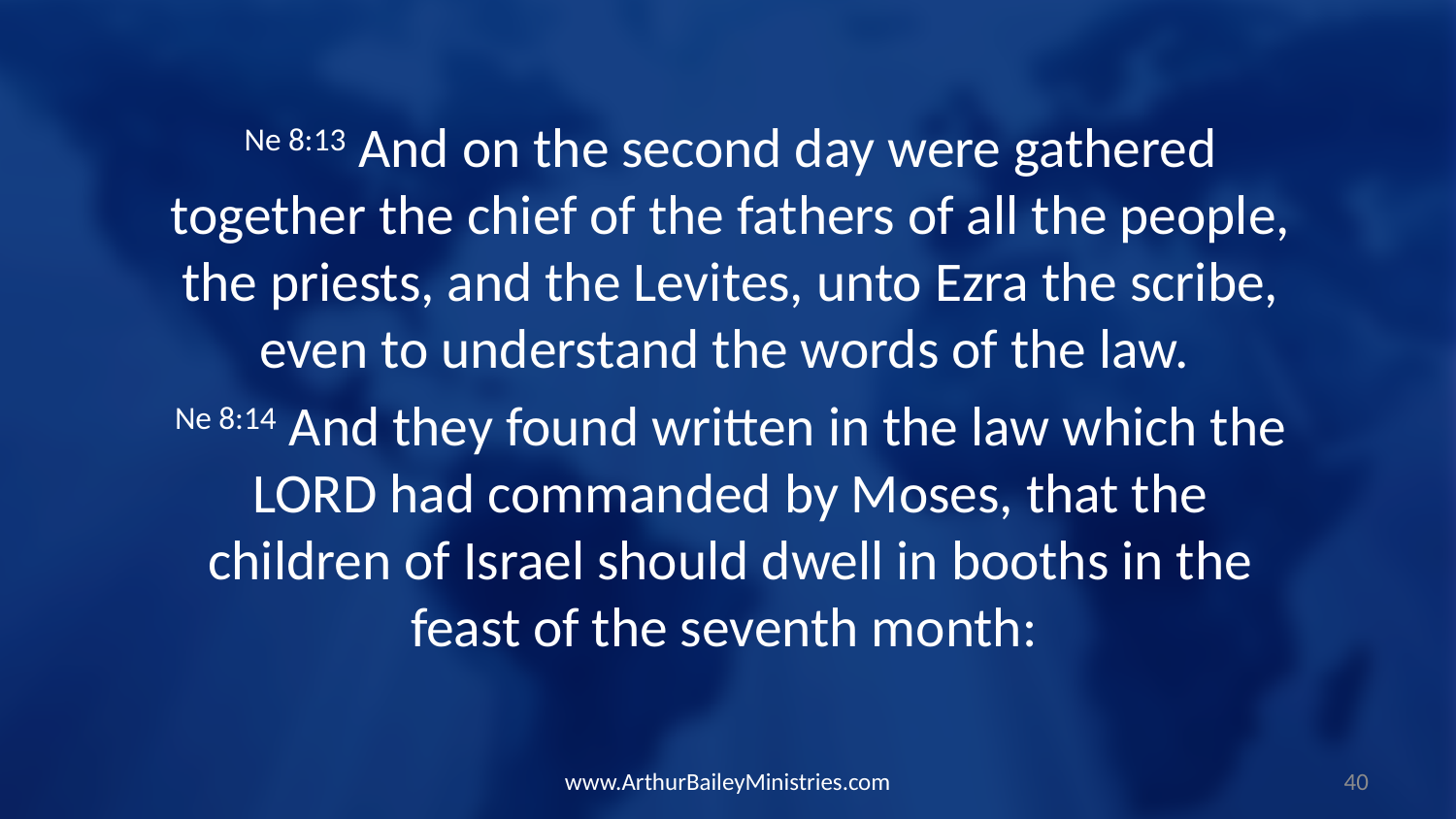

Ne 8:13 And on the second day were gathered together the chief of the fathers of all the people, the priests, and the Levites, unto Ezra the scribe, even to understand the words of the law.
Ne 8:14 And they found written in the law which the LORD had commanded by Moses, that the children of Israel should dwell in booths in the feast of the seventh month:
www.ArthurBaileyMinistries.com
40